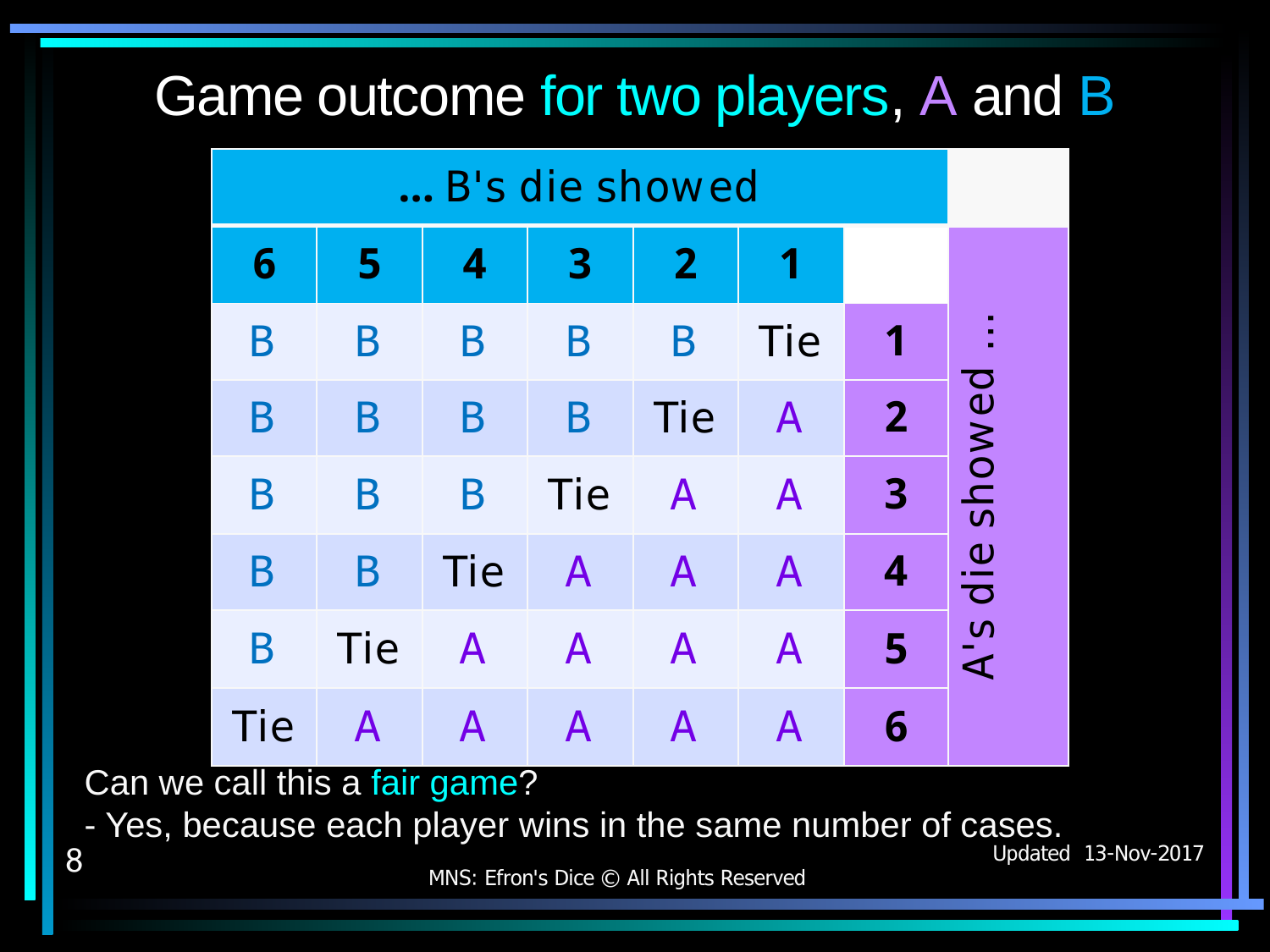

# Game outcome for two players, A and B

Can we call this a fair game?
- Yes, because each player wins in the same number of cases.
| B's die showed ... |  |  |  |  |  |  |  |
| --- | --- | --- | --- | --- | --- | --- | --- |
| 6 | 5 | 4 | 3 | 2 | 1 |  | A's die showed ... |
| B | B | B | B | B | Tie | 1 |  |
| B | B | B | B | Tie | A | 2 |  |
| B | B | B | Tie | A | A | 3 |  |
| B | B | Tie | A | A | A | 4 |  |
| B | Tie | A | A | A | A | 5 |  |
| Tie | A | A | A | A | A | 6 |  |

MNS: Efron's Dice © All Rights Reserved
8
Updated  13-Nov-2017